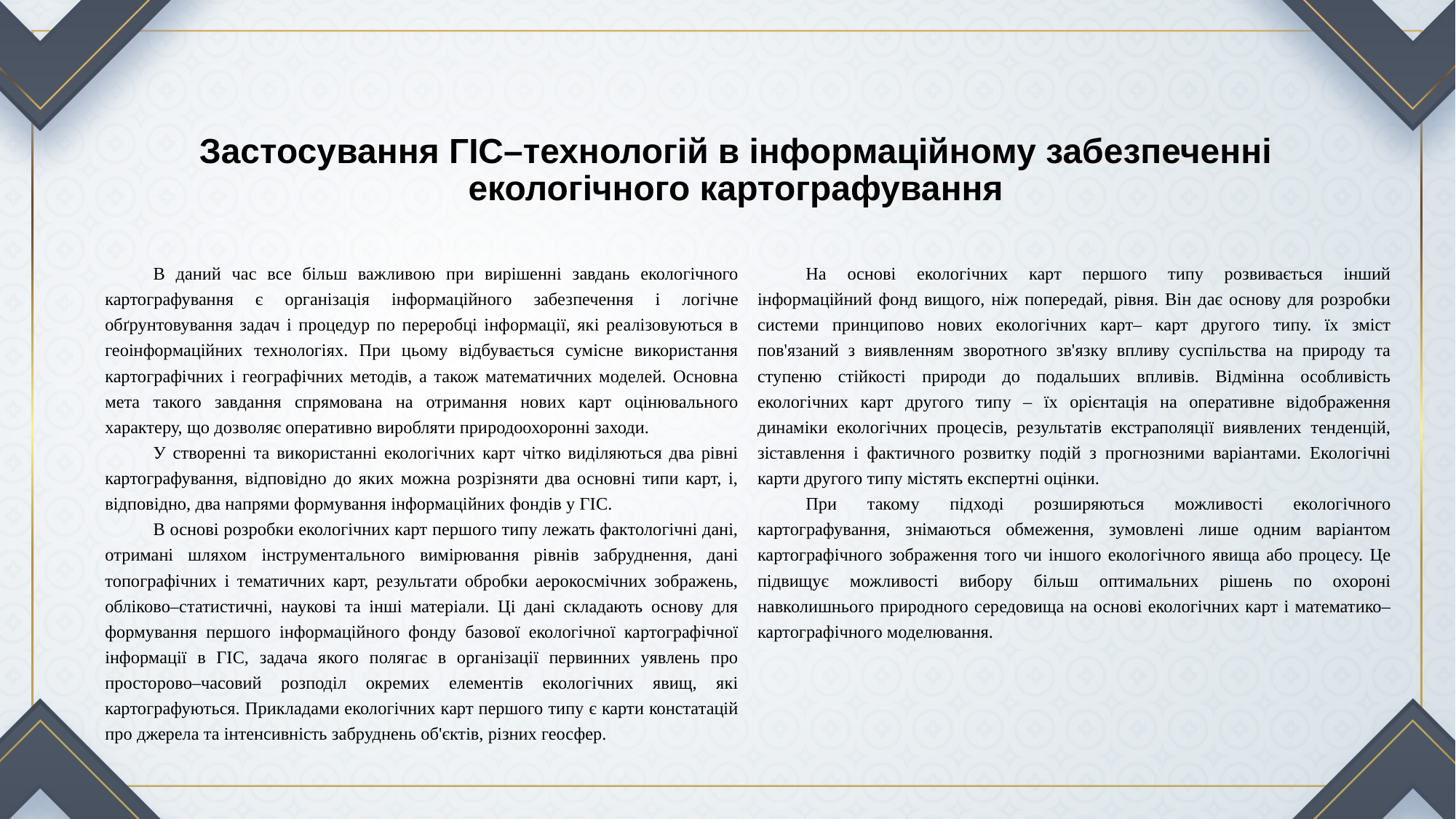

# Застосування ГІС–технологій в інформаційному забезпеченні екологічного картографування
В даний час все більш важливою при вирішенні завдань екологічного картографування є організація інформаційного забезпечення і логічне обґрунтовування задач і процедур по переробці інформації, які реалізовуються в геоінформаційних технологіях. При цьому відбувається сумісне використання картографічних і географічних методів, а також математичних моделей. Основна мета такого завдання спрямована на отримання нових карт оцінювального характеру, що дозволяє оперативно виробляти природоохоронні заходи.
У створенні та використанні екологічних карт чітко виділяються два рівні картографування, відповідно до яких можна розрізняти два основні типи карт, і, відповідно, два напрями формування інформаційних фондів у ГІС.
В основі розробки екологічних карт першого типу лежать фактологічні дані, отримані шляхом інструментального вимірювання рівнів забруднення, дані топографічних і тематичних карт, результати обробки аерокосмічних зображень, обліково–статистичні, наукові та інші матеріали. Ці дані складають основу для формування першого інформаційного фонду базової екологічної картографічної інформації в ГІС, задача якого полягає в організації первинних уявлень про просторово–часовий розподіл окремих елементів екологічних явищ, які картографуються. Прикладами екологічних карт першого типу є карти констатацій про джерела та інтенсивність забруднень об'єктів, різних геосфер.
На основі екологічних карт першого типу розвивається інший інформаційний фонд вищого, ніж попередай, рівня. Він дає основу для розробки системи принципово нових екологічних карт– карт другого типу. їх зміст пов'язаний з виявленням зворотного зв'язку впливу суспільства на природу та ступеню стійкості природи до подальших впливів. Відмінна особливість екологічних карт другого типу – їх орієнтація на оперативне відображення динаміки екологічних процесів, результатів екстраполяції виявлених тенденцій, зіставлення і фактичного розвитку подій з прогнозними варіантами. Екологічні карти другого типу містять експертні оцінки.
При такому підході розширяються можливості екологічного картографування, знімаються обмеження, зумовлені лише одним варіантом картографічного зображення того чи іншого екологічного явища або процесу. Це підвищує можливості вибору більш оптимальних рішень по охороні навколишнього природного середовища на основі екологічних карт і математико–картографічного моделювання.